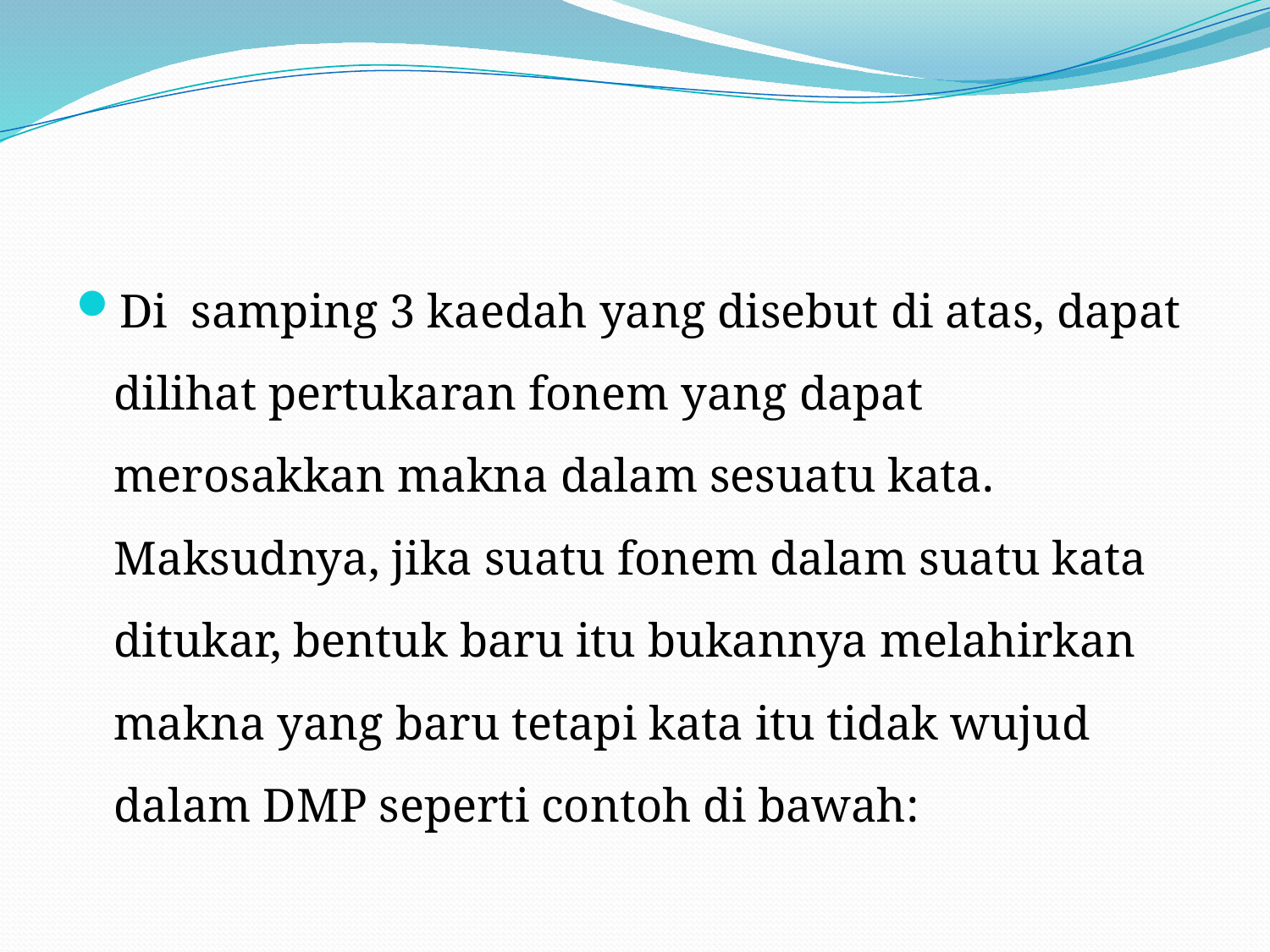

#
Di  samping 3 kaedah yang disebut di atas, dapat dilihat pertukaran fonem yang dapat merosakkan makna dalam sesuatu kata. Maksudnya, jika suatu fonem dalam suatu kata ditukar, bentuk baru itu bukannya melahirkan makna yang baru tetapi kata itu tidak wujud dalam DMP seperti contoh di bawah: